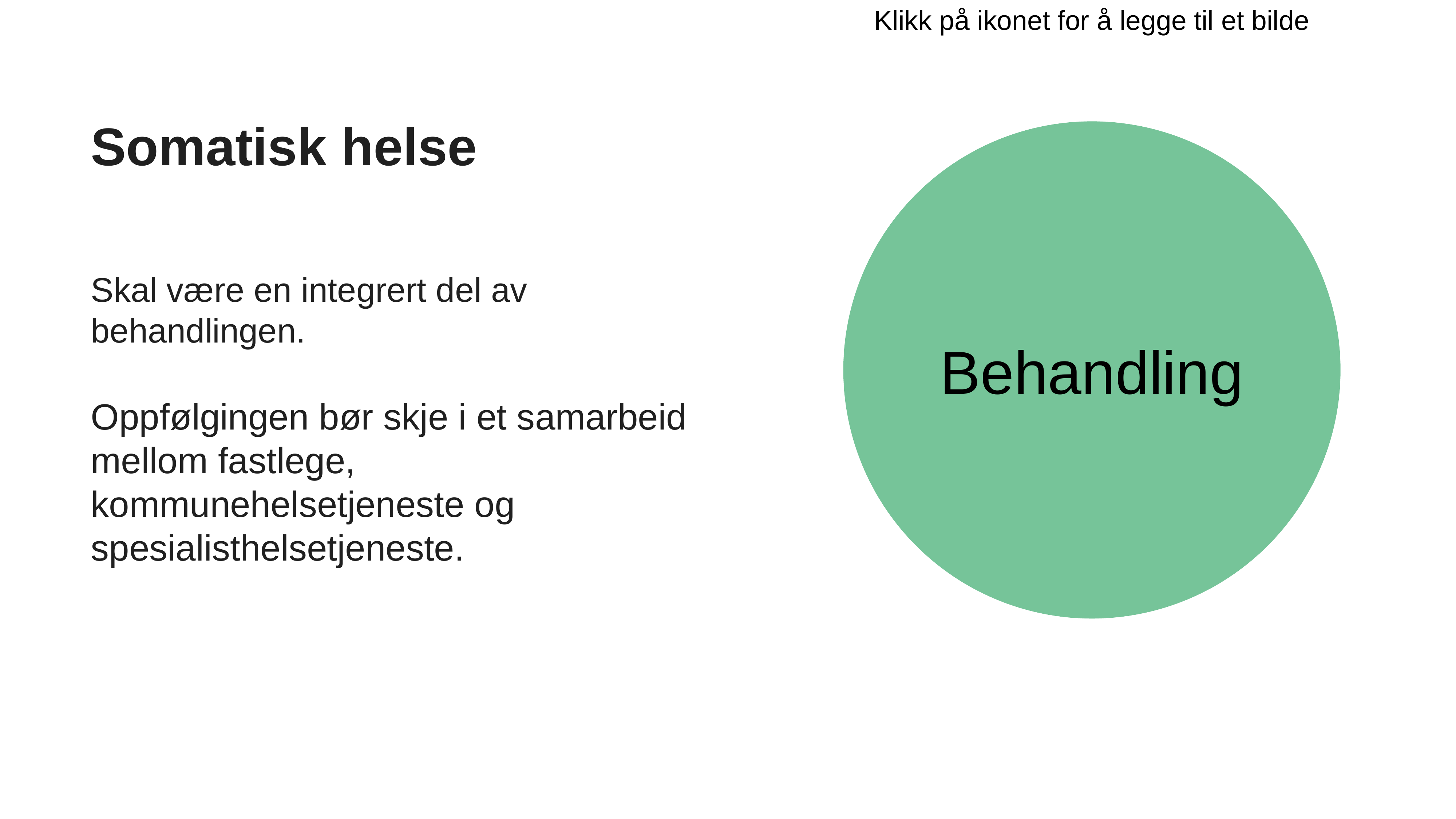

# Somatisk helse
Behandling

Skal være en integrert del av behandlingen.

Oppfølgingen bør skje i et samarbeid mellom fastlege, kommunehelsetjeneste og spesialisthelsetjeneste.